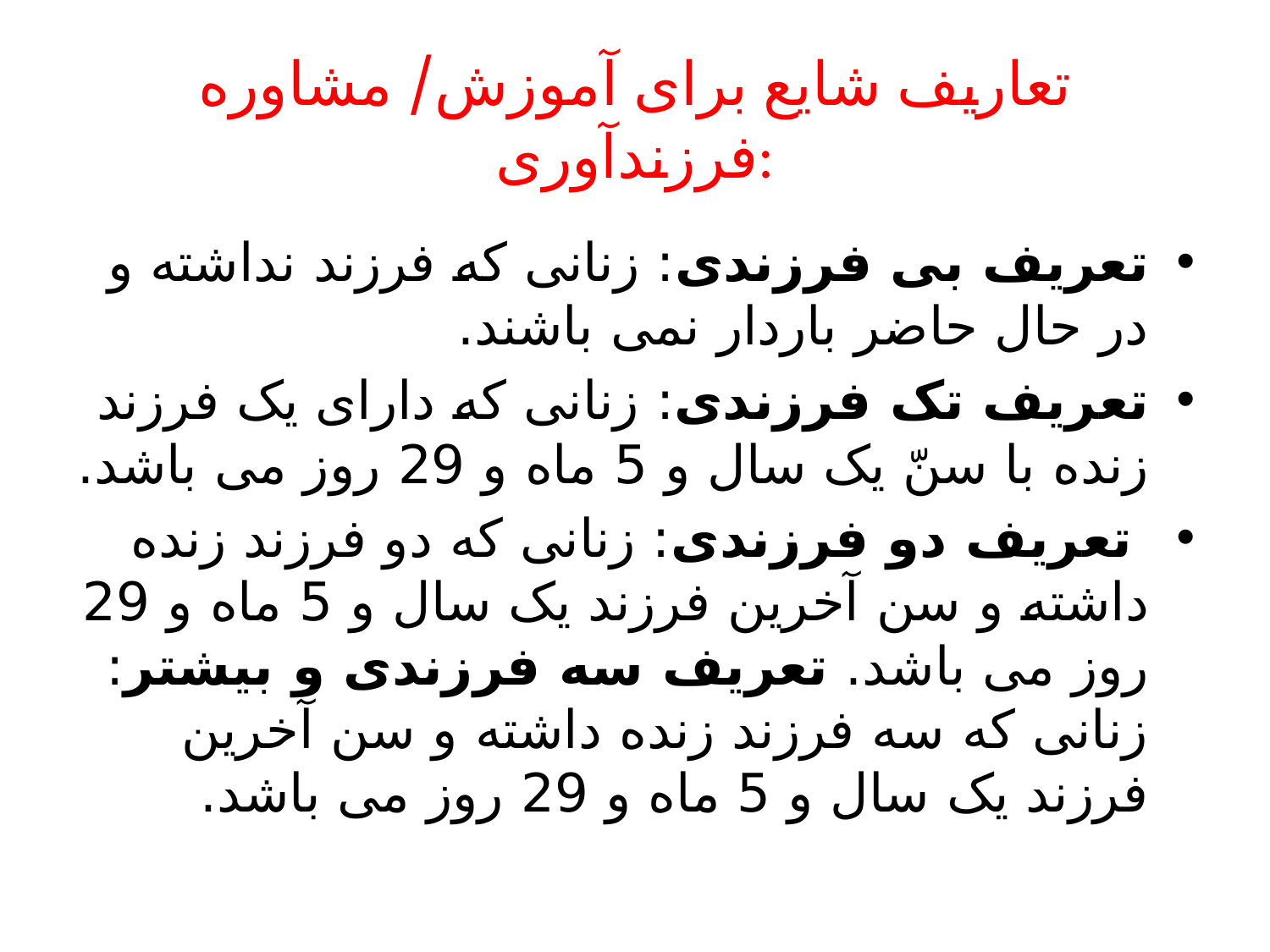

# تعاریف شایع برای آموزش/ مشاوره فرزندآوری:
تعریف بی فرزندی: زنانی که فرزند نداشته و در حال حاضر باردار نمی باشند.
تعریف تک فرزندی: زنانی که دارای یک فرزند زنده با سنّ یک سال و 5 ماه و 29 روز می باشد.
 تعریف دو فرزندی: زنانی که دو فرزند زنده داشته و سن آخرین فرزند یک سال و 5 ماه و 29 روز می باشد. تعریف سه فرزندی و بیشتر: زنانی که سه فرزند زنده داشته و سن آخرین فرزند یک سال و 5 ماه و 29 روز می باشد.